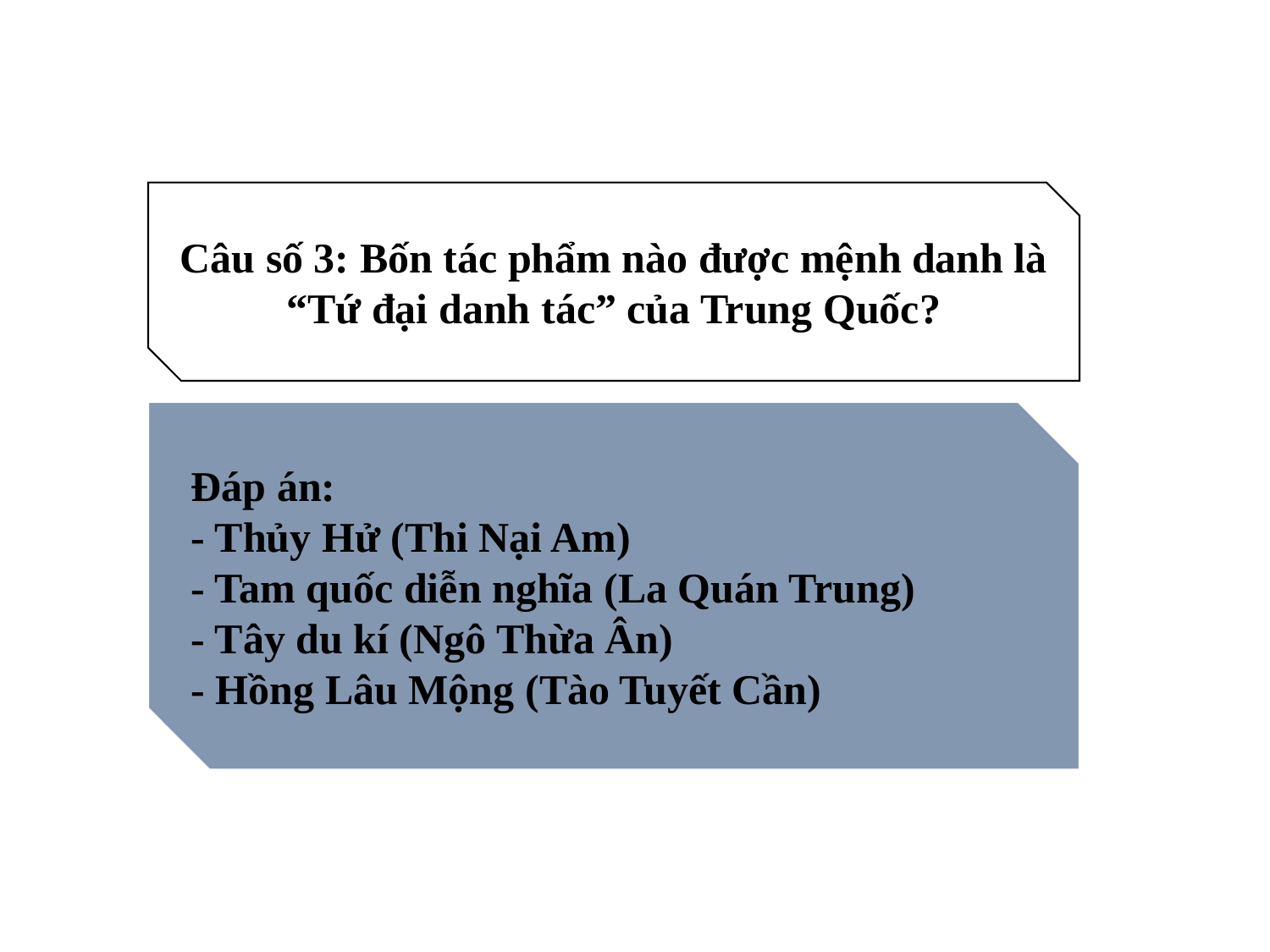

Câu số 3: Bốn tác phẩm nào được mệnh danh là “Tứ đại danh tác” của Trung Quốc?
Đáp án:
- Thủy Hử (Thi Nại Am)
- Tam quốc diễn nghĩa (La Quán Trung)
- Tây du kí (Ngô Thừa Ân)
- Hồng Lâu Mộng (Tào Tuyết Cần)